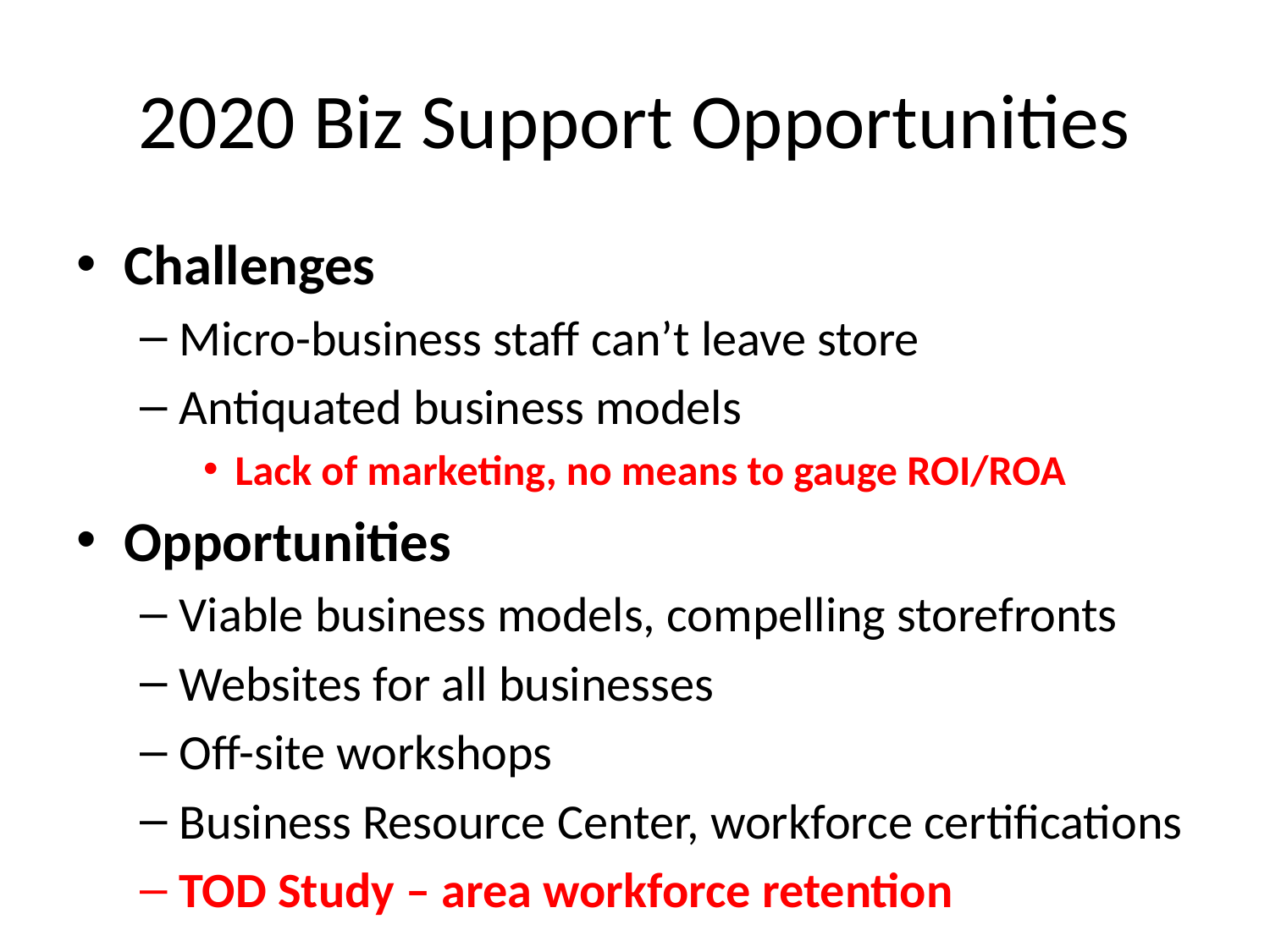

# 2020 Biz Support Opportunities
Challenges
Micro-business staff can’t leave store
Antiquated business models
Lack of marketing, no means to gauge ROI/ROA
Opportunities
Viable business models, compelling storefronts
Websites for all businesses
Off-site workshops
Business Resource Center, workforce certifications
TOD Study – area workforce retention